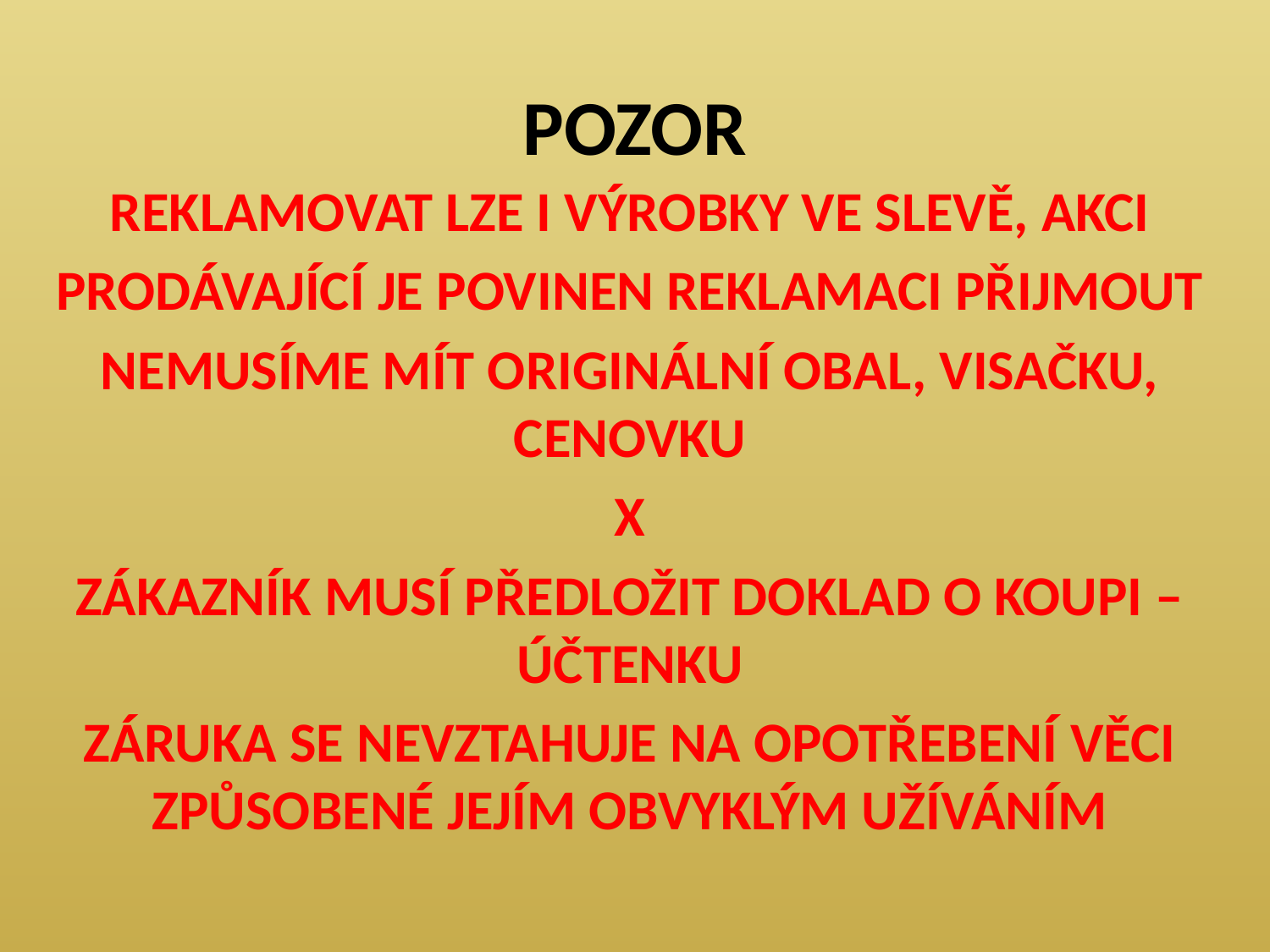

# POZOR
REKLAMOVAT LZE I VÝROBKY VE SLEVĚ, AKCI
PRODÁVAJÍCÍ JE POVINEN REKLAMACI PŘIJMOUT
NEMUSÍME MÍT ORIGINÁLNÍ OBAL, VISAČKU, CENOVKU
X
ZÁKAZNÍK MUSÍ PŘEDLOŽIT DOKLAD O KOUPI – ÚČTENKU
ZÁRUKA SE NEVZTAHUJE NA OPOTŘEBENÍ VĚCI ZPŮSOBENÉ JEJÍM OBVYKLÝM UŽÍVÁNÍM